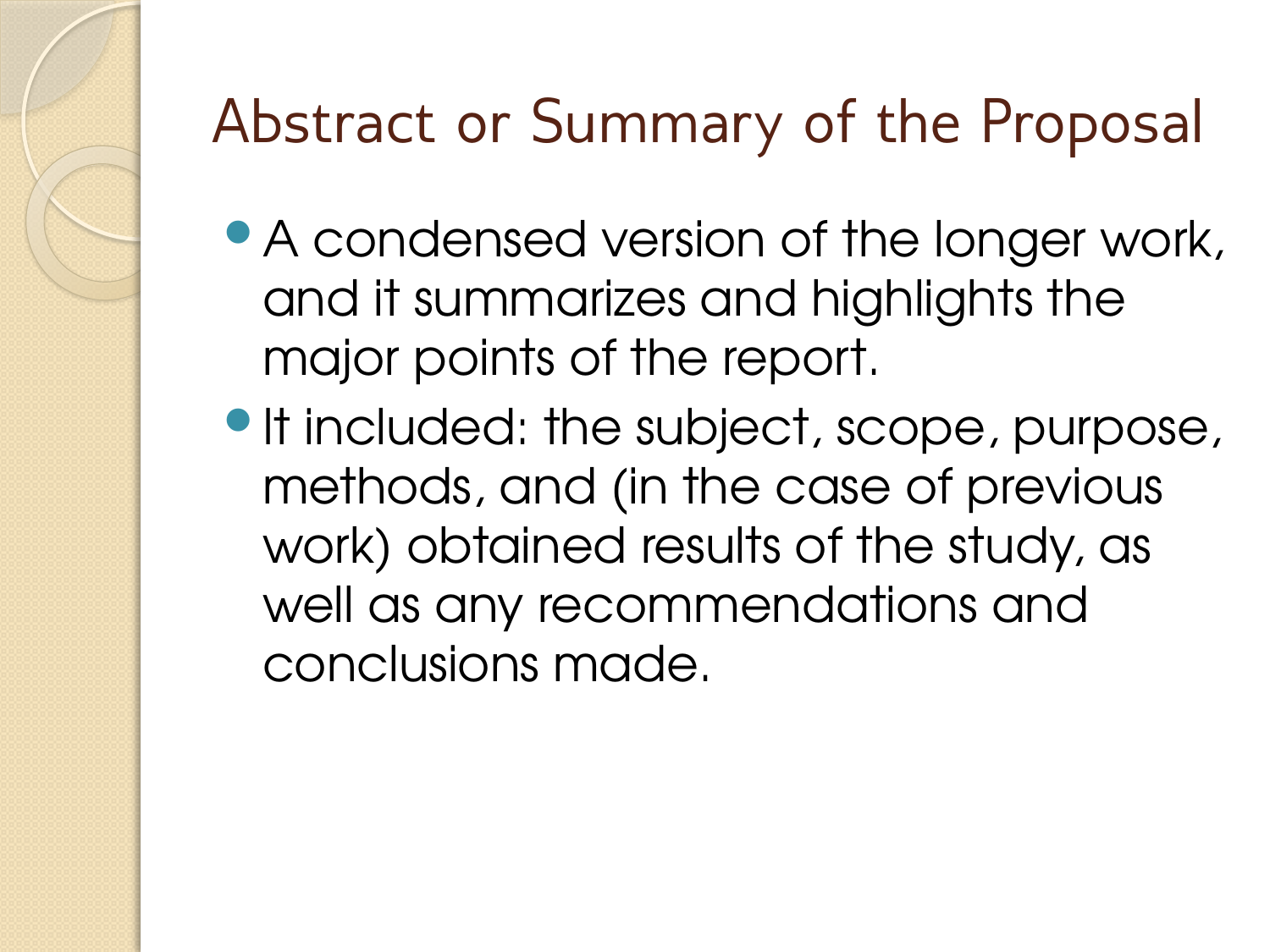

# Abstract or Summary of the Proposal
A condensed version of the longer work, and it summarizes and highlights the major points of the report.
It included: the subject, scope, purpose, methods, and (in the case of previous work) obtained results of the study, as well as any recommendations and conclusions made.